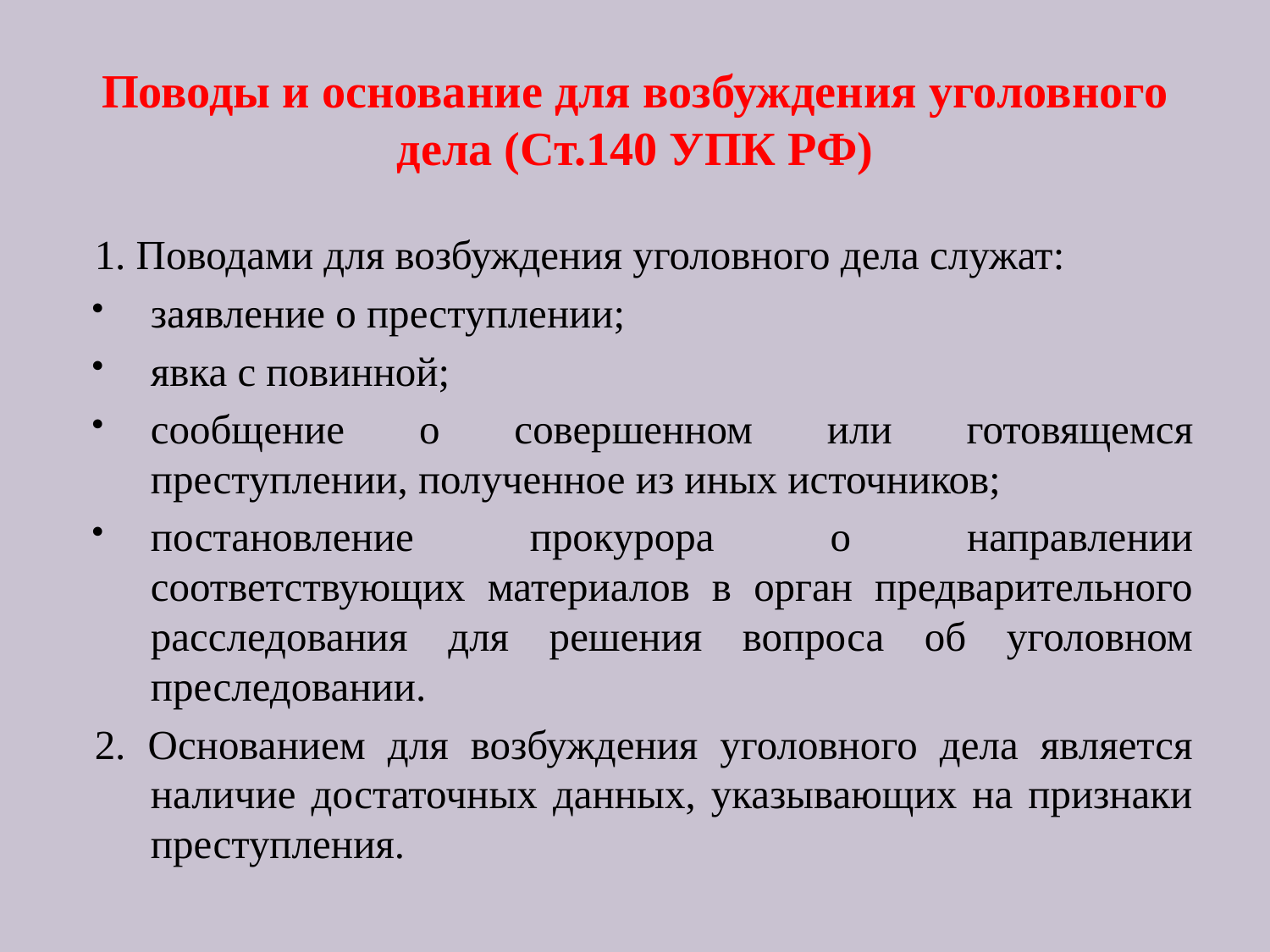

# Поводы и основание для возбуждения уголовного дела (Ст.140 УПК РФ)
1. Поводами для возбуждения уголовного дела служат:
заявление о преступлении;
явка с повинной;
сообщение о совершенном или готовящемся преступлении, полученное из иных источников;
постановление прокурора о направлении соответствующих материалов в орган предварительного расследования для решения вопроса об уголовном преследовании.
2. Основанием для возбуждения уголовного дела является наличие достаточных данных, указывающих на признаки преступления.